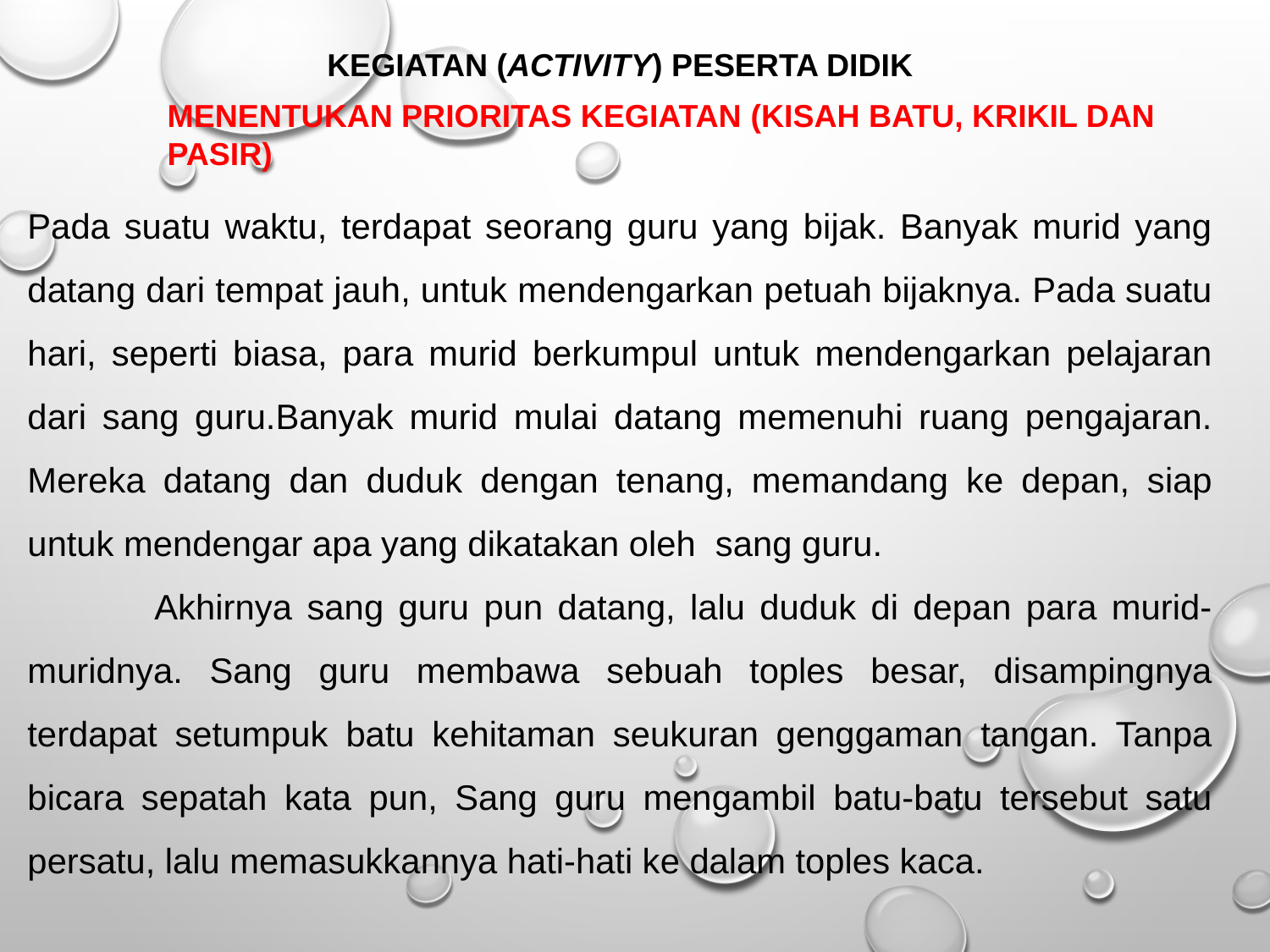

KEGIATAN (ACTIVITY) PESERTA DIDIK
MENENTUKAN PRIORITAS KEGIATAN (KISAH BATU, KRIKIL DAN PASIR)
Pada suatu waktu, terdapat seorang guru yang bijak. Banyak murid yang datang dari tempat jauh, untuk mendengarkan petuah bijaknya. Pada suatu hari, seperti biasa, para murid berkumpul untuk mendengarkan pelajaran dari sang guru.Banyak murid mulai datang memenuhi ruang pengajaran. Mereka datang dan duduk dengan tenang, memandang ke depan, siap untuk mendengar apa yang dikatakan oleh  sang guru.
	Akhirnya sang guru pun datang, lalu duduk di depan para murid-muridnya. Sang guru membawa sebuah toples besar, disampingnya terdapat setumpuk batu kehitaman seukuran genggaman tangan. Tanpa bicara sepatah kata pun, Sang guru mengambil batu-batu tersebut satu persatu, lalu memasukkannya hati-hati ke dalam toples kaca.